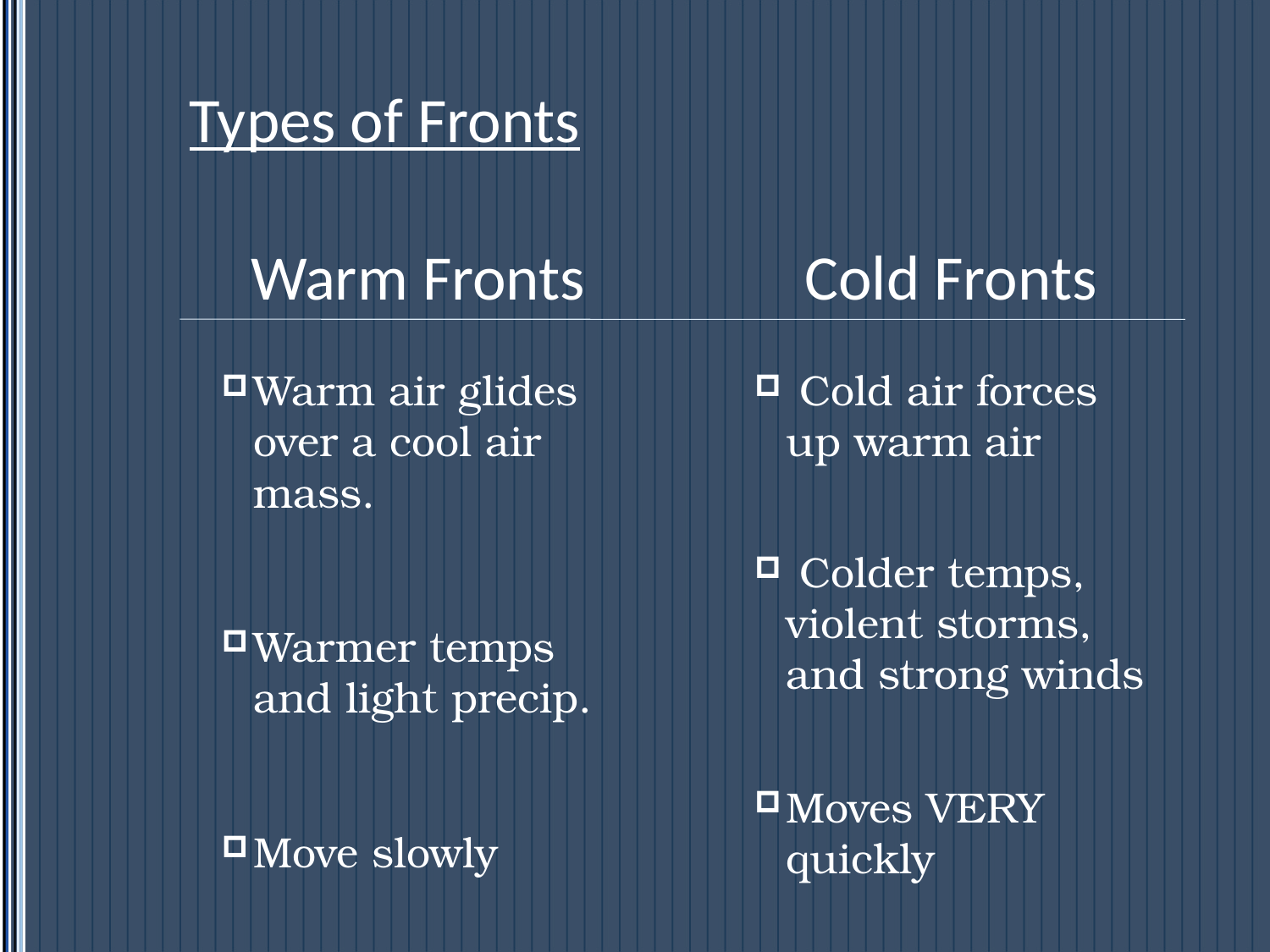

# Types of Fronts
Warm Fronts
Cold Fronts
Warm air glides over a cool air mass.

Warmer temps and light precip.

Move slowly
 Cold air forces up warm air

 Colder temps, violent storms, and strong winds

Moves VERY quickly